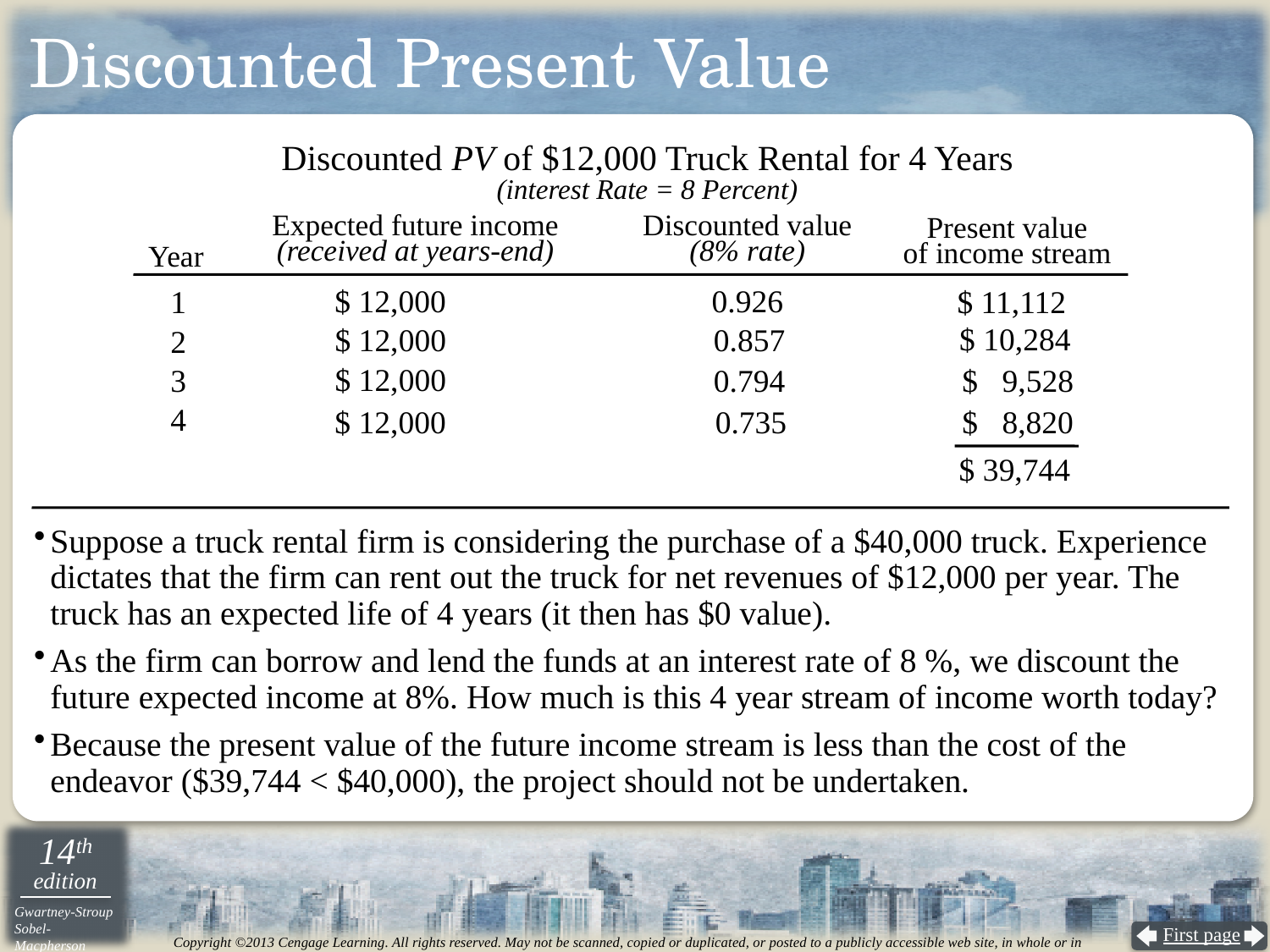

Discounted Present Value

Discounted PV of $12,000 Truck Rental for 4 Years
(interest Rate = 8 Percent)
Discounted value
(8% rate)
Expected future income
(received at years-end)
Present value
of income stream
Year

$ 12,000
0.926
$ 11,112
1
$ 10,284
$ 12,000
0.857
2
$ 12,000
3
0.794
$   9,528
4
$ 12,000
0.735
$   8,820

$ 39,744

Suppose a truck rental firm is considering the purchase of a $40,000 truck. Experience dictates that the firm can rent out the truck for net revenues of $12,000 per year. The truck has an expected life of 4 years (it then has $0 value).
As the firm can borrow and lend the funds at an interest rate of 8 %, we discount the future expected income at 8%. How much is this 4 year stream of income worth today?
Because the present value of the future income stream is less than the cost of the endeavor ($39,744 < $40,000), the project should not be undertaken.